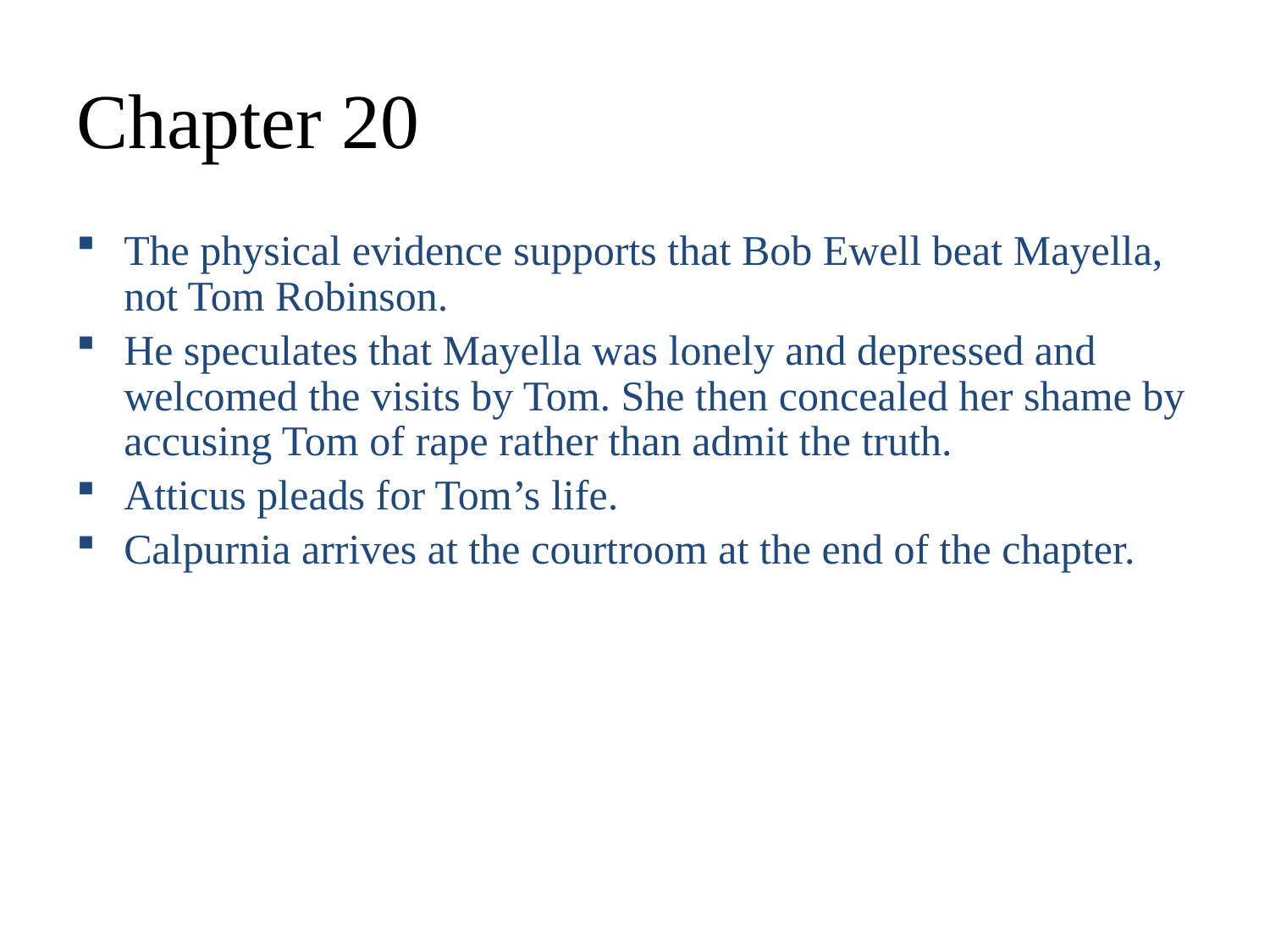

# Chapter 20
The physical evidence supports that Bob Ewell beat Mayella, not Tom Robinson.
He speculates that Mayella was lonely and depressed and welcomed the visits by Tom. She then concealed her shame by accusing Tom of rape rather than admit the truth.
Atticus pleads for Tom’s life.
Calpurnia arrives at the courtroom at the end of the chapter.